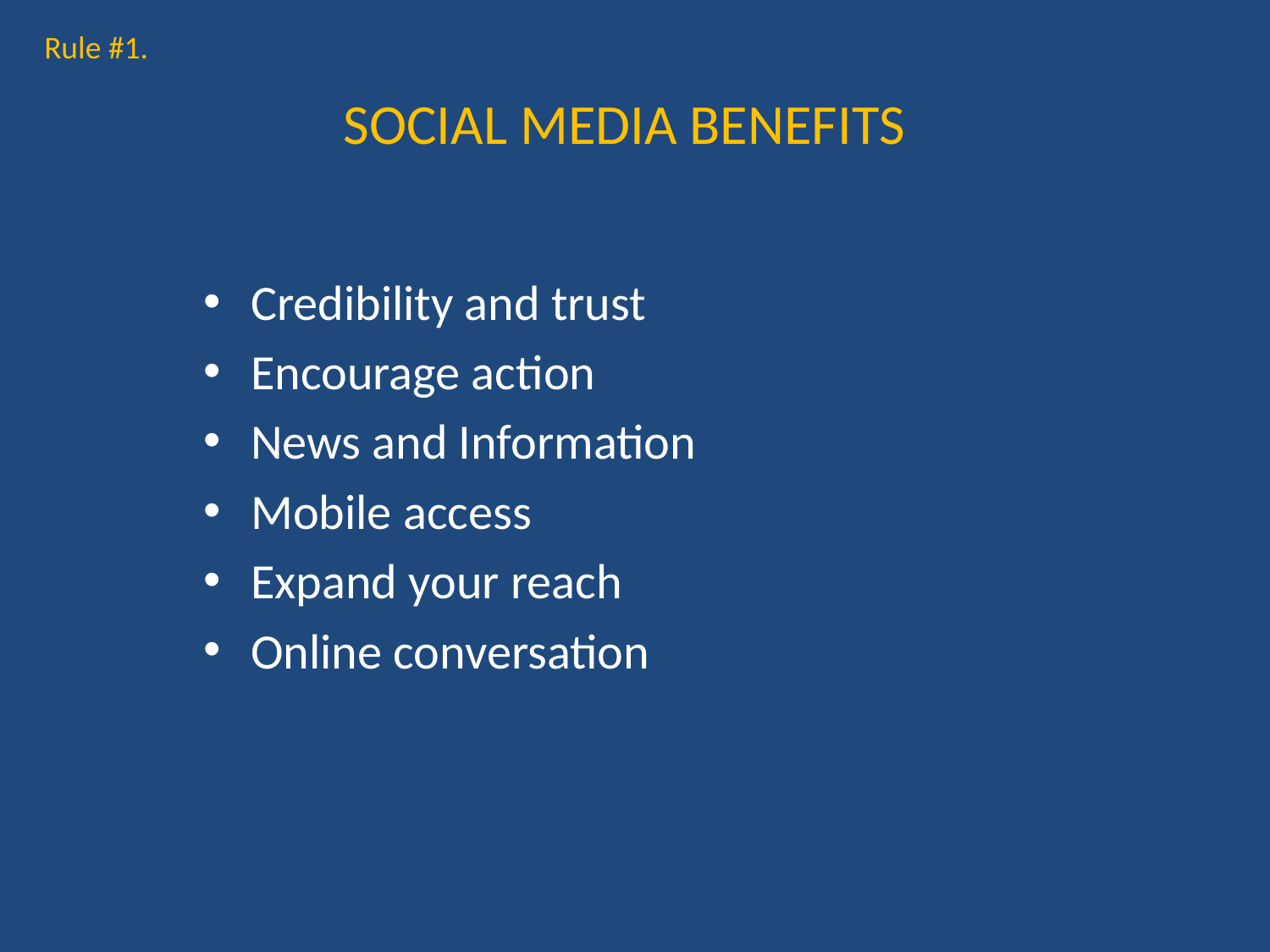

Rule #1.
# SOCIAL MEDIA BENEFITS
Credibility and trust
Encourage action
News and Information
Mobile access
Expand your reach
Online conversation